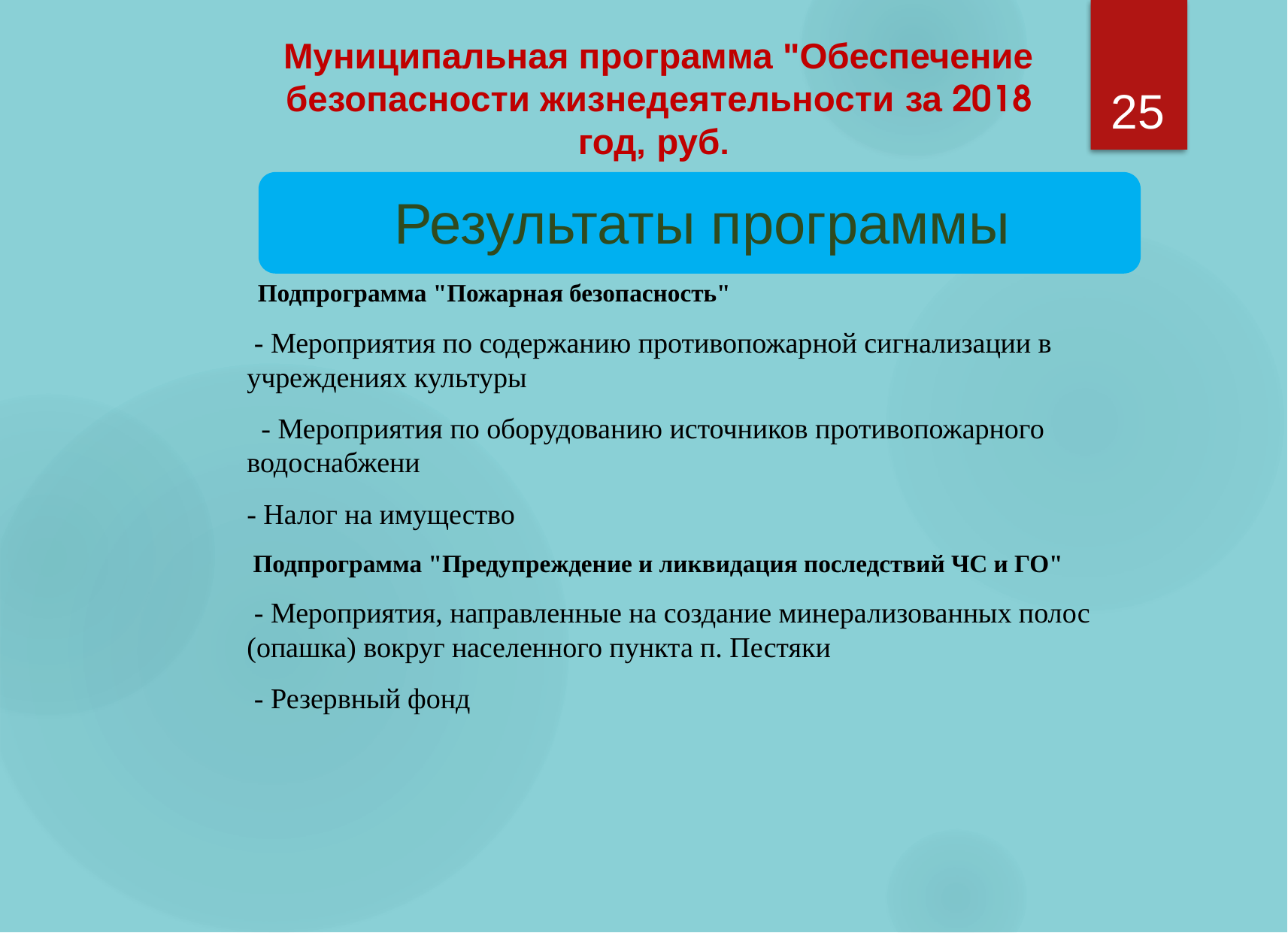

# Муниципальная программа "Обеспечение безопасности жизнедеятельности за 2018 год, руб.
25

Результаты программы
  Подпрограмма "Пожарная безопасность"
 - Мероприятия по содержанию противопожарной сигнализации в учреждениях культуры
  - Мероприятия по оборудованию источников противопожарного водоснабжени
- Налог на имущество
 Подпрограмма "Предупреждение и ликвидация последствий ЧС и ГО"
 - Мероприятия, направленные на создание минерализованных полос (опашка) вокруг населенного пункта п. Пестяки
 - Резервный фонд